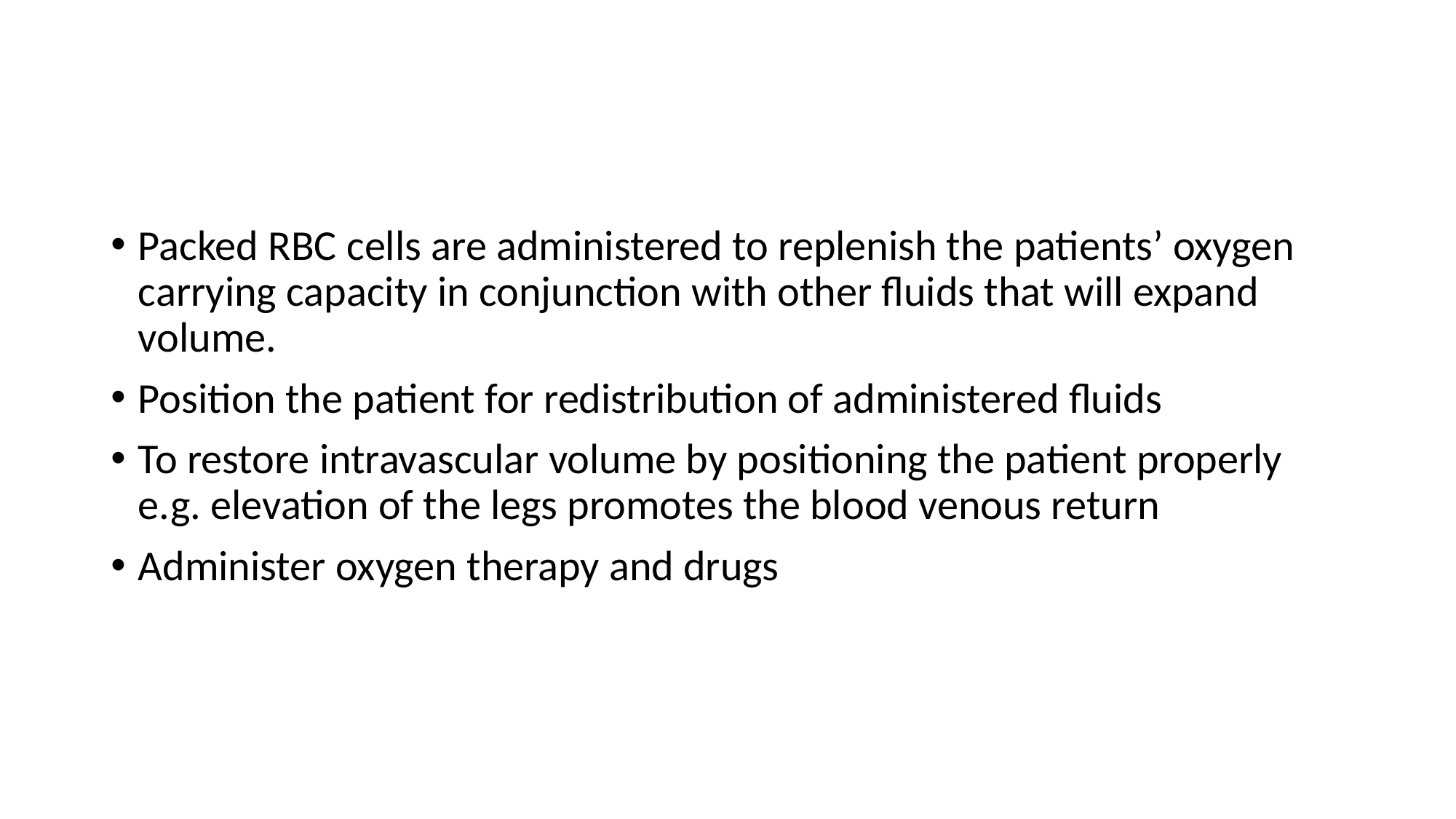

#
Packed RBC cells are administered to replenish the patients’ oxygen carrying capacity in conjunction with other fluids that will expand volume.
Position the patient for redistribution of administered fluids
To restore intravascular volume by positioning the patient properly e.g. elevation of the legs promotes the blood venous return
Administer oxygen therapy and drugs